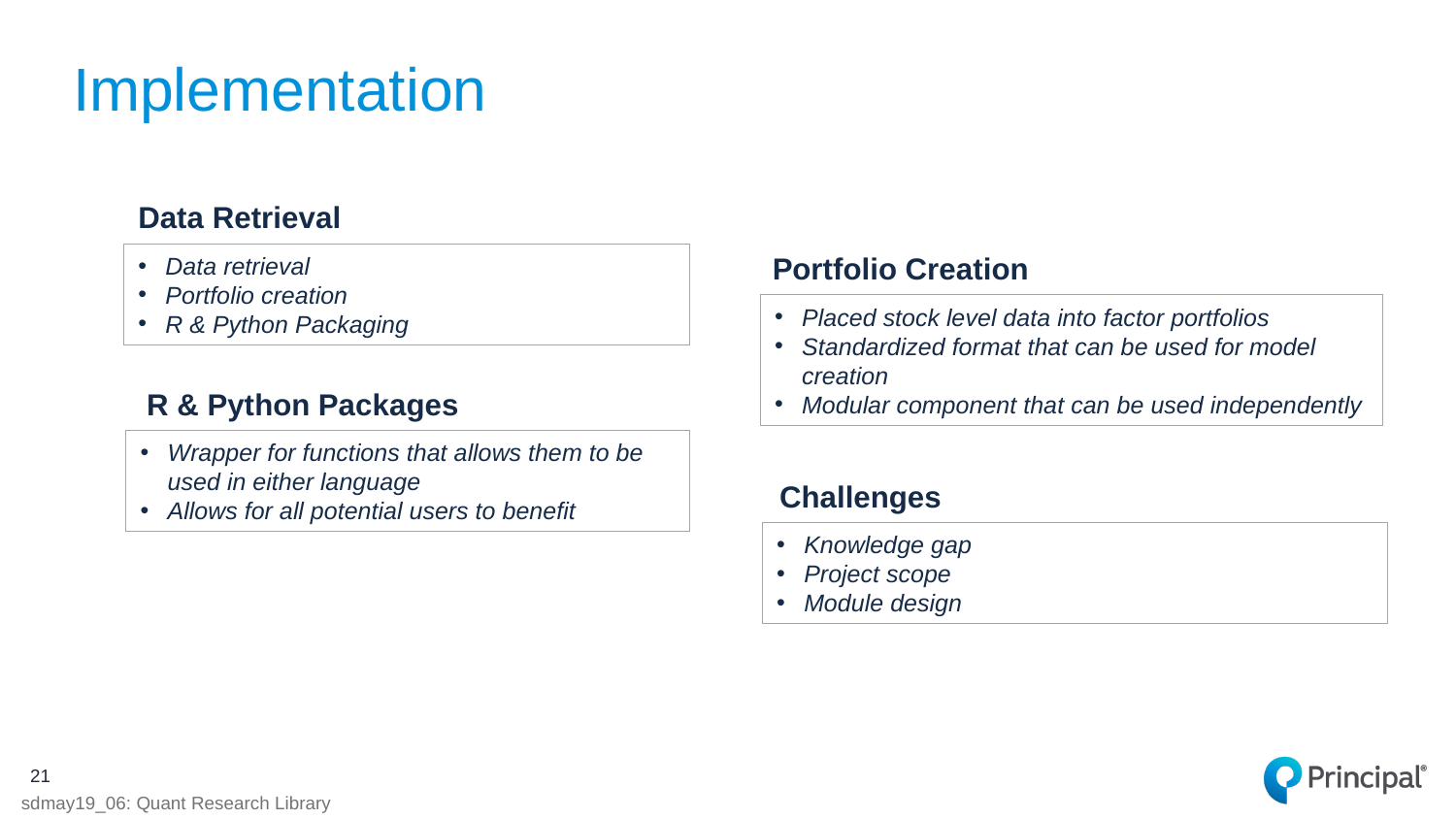

# Implementation
Data Retrieval
Portfolio Creation
Data retrieval
Portfolio creation
R & Python Packaging
Placed stock level data into factor portfolios
Standardized format that can be used for model creation
Modular component that can be used independently
R & Python Packages
Wrapper for functions that allows them to be used in either language
Allows for all potential users to benefit
Challenges
Knowledge gap
Project scope
Module design
21
sdmay19_06: Quant Research Library